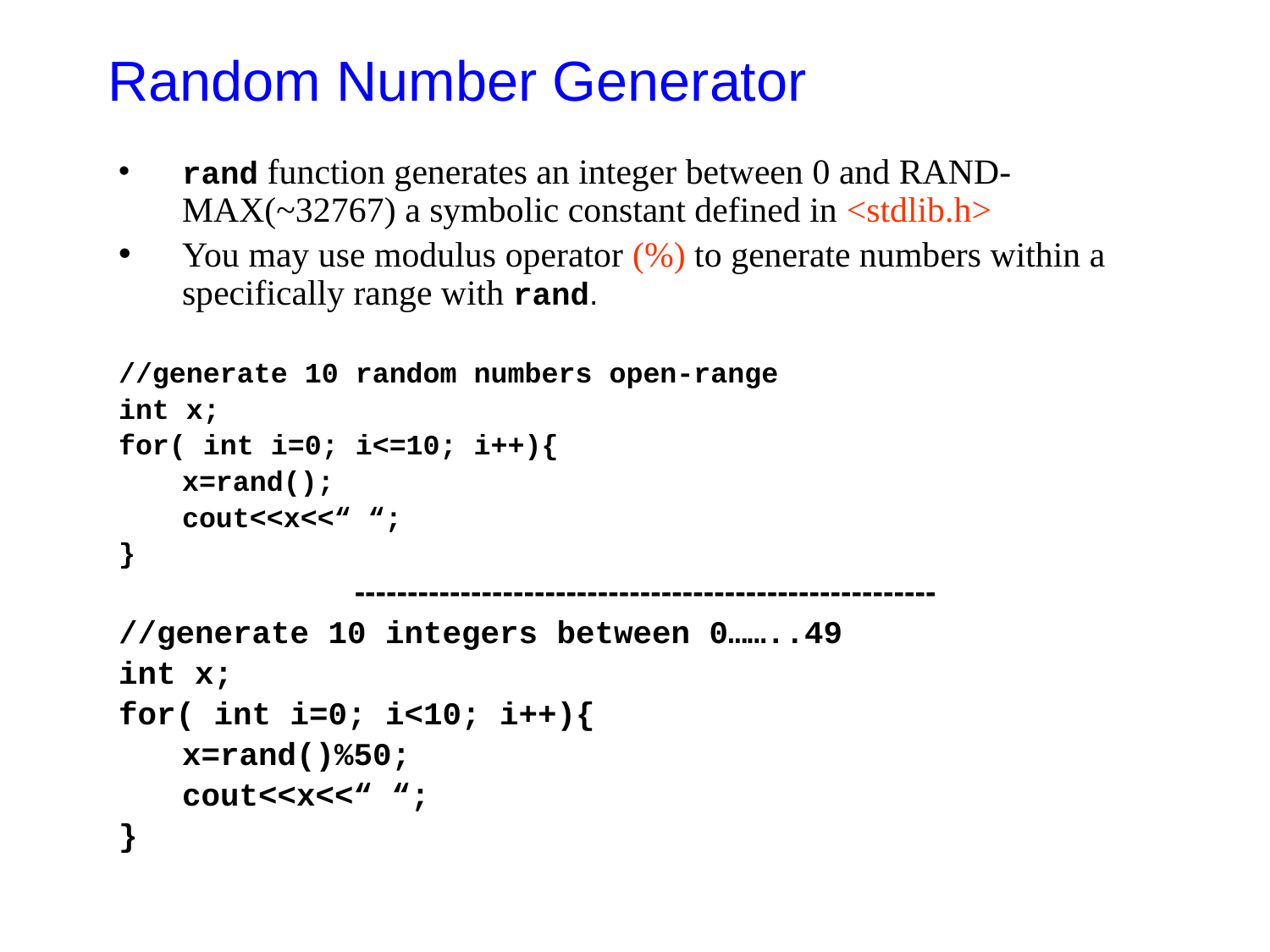

# Random Number Generator
rand function generates an integer between 0 and RAND-MAX(~32767) a symbolic constant defined in <stdlib.h>
You may use modulus operator (%) to generate numbers within a specifically range with rand.

//generate 10 random numbers open-range
int x;
for( int i=0; i<=10; i++){
	x=rand();
	cout<<x<<“ “;
}
-------------------------------------------------------
//generate 10 integers between 0……..49
int x;
for( int i=0; i<10; i++){
	x=rand()%50;
	cout<<x<<“ “;
}